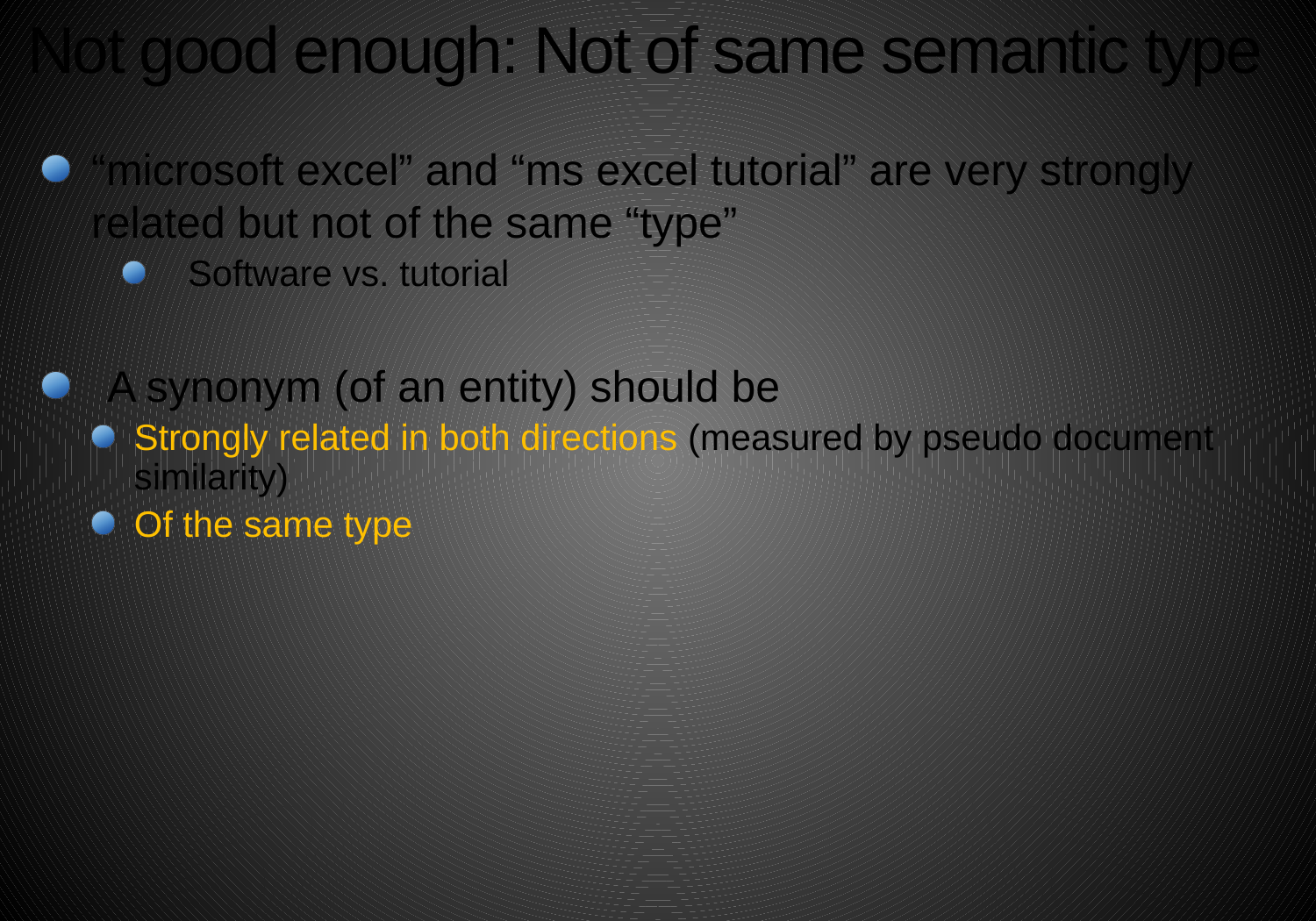

# Not good enough: Not of same semantic type
“microsoft excel” and “ms excel tutorial” are very strongly related but not of the same “type”
Software vs. tutorial

A synonym (of an entity) should be
Strongly related in both directions (measured by pseudo document similarity)
Of the same type